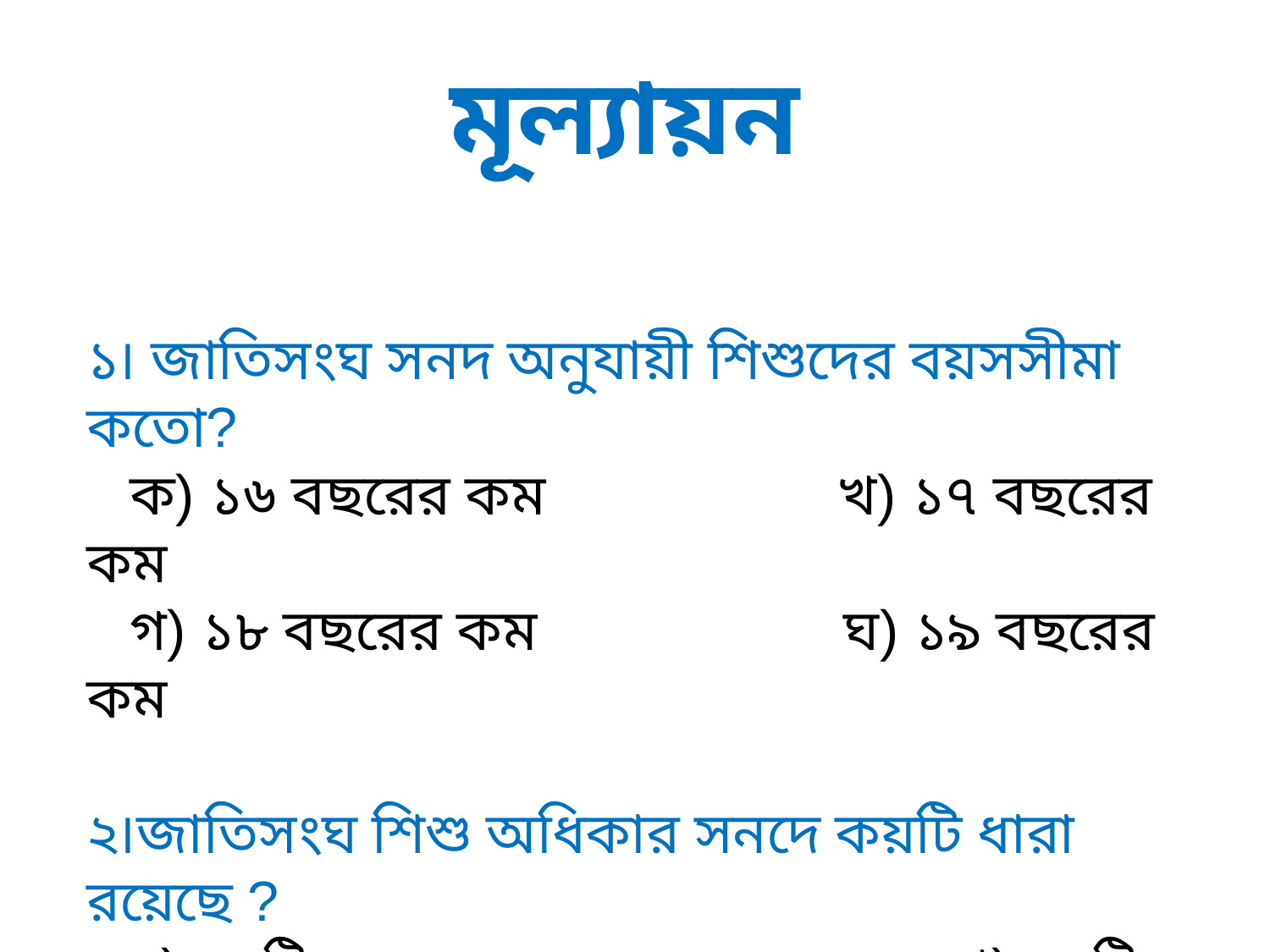

মূল্যায়ন
১৷ জাতিসংঘ সনদ অনুযায়ী শিশুদের বয়সসীমা কতো?
   ক) ১৬ বছরের কম                    খ) ১৭ বছরের কম
   গ) ১৮ বছরের কম                     ঘ) ১৯ বছরের কম

২৷জাতিসংঘ শিশু অধিকার সনদে কয়টি ধারা রয়েছে ?
  ক) ৫২টি                                            খ) ৫৩টি
  গ) ৫৪টি                                             ঘ) ৫৫টি ৷